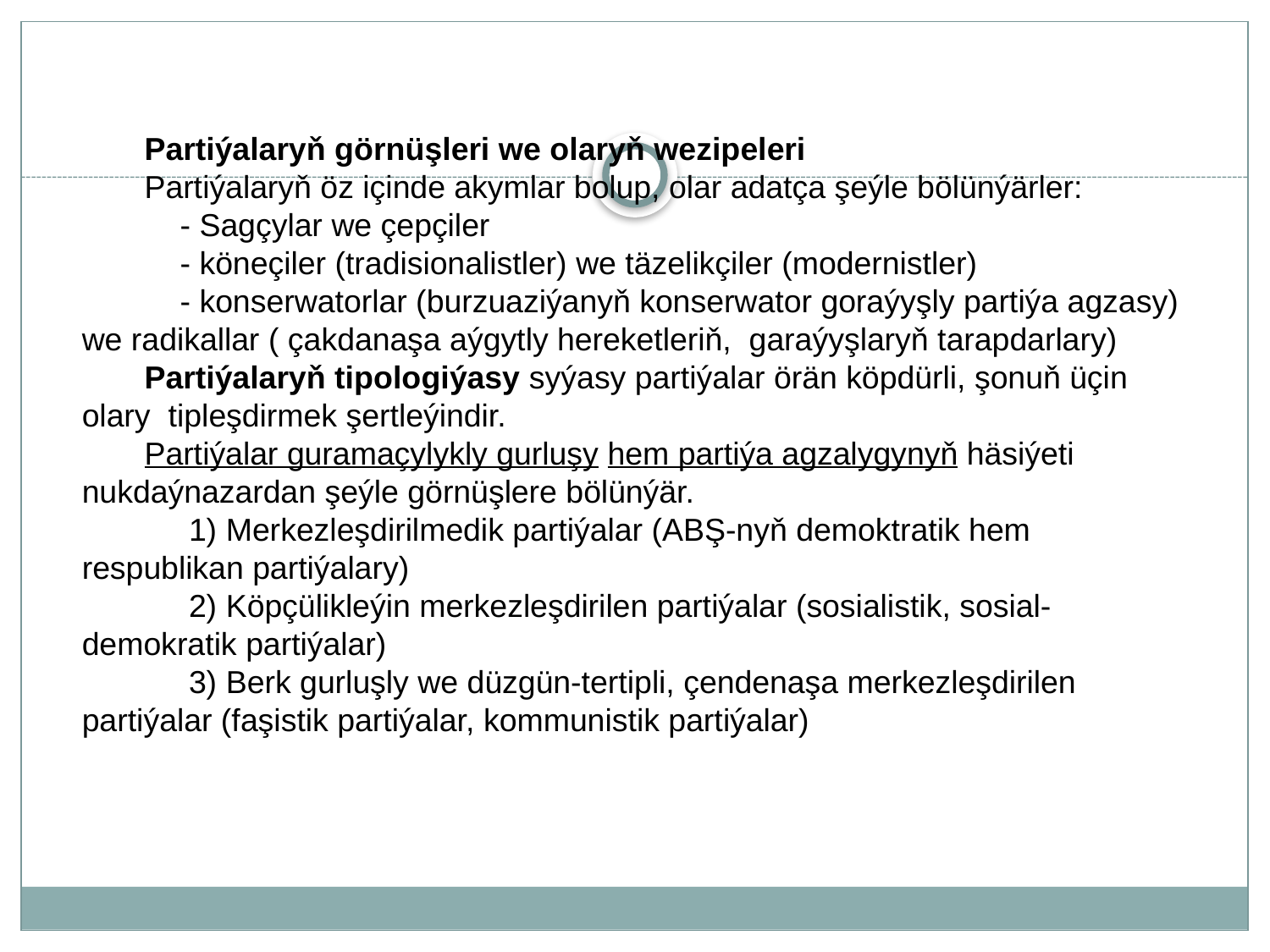

Partiýalaryň görnüşleri we olaryň wezipeleri
Partiýalaryň öz içinde akymlar bolup, olar adatça şeýle bölünýärler:
    - Sagçylar we çepçiler
    - köneçiler (tradisionalistler) we täzelikçiler (modernistler)
    - konserwatorlar (burzuaziýanyň konserwator goraýyşly partiýa agzasy) we radikallar ( çakdanaşa aýgytly hereketleriň,  garaýyşlaryň tarapdarlary)
Partiýalaryň tipologiýasy syýasy partiýalar örän köpdürli, şonuň üçin olary  tipleşdirmek şertleýindir.
Partiýalar guramaçylykly gurluşy hem partiýa agzalygynyň häsiýeti nukdaýnazardan şeýle görnüşlere bölünýär.
     1) Merkezleşdirilmedik partiýalar (ABŞ-nyň demoktratik hem respublikan partiýalary)
     2) Köpçülikleýin merkezleşdirilen partiýalar (sosialistik, sosial-demokratik partiýalar)
     3) Berk gurluşly we düzgün-tertipli, çendenaşa merkezleşdirilen partiýalar (faşistik partiýalar, kommunistik partiýalar)